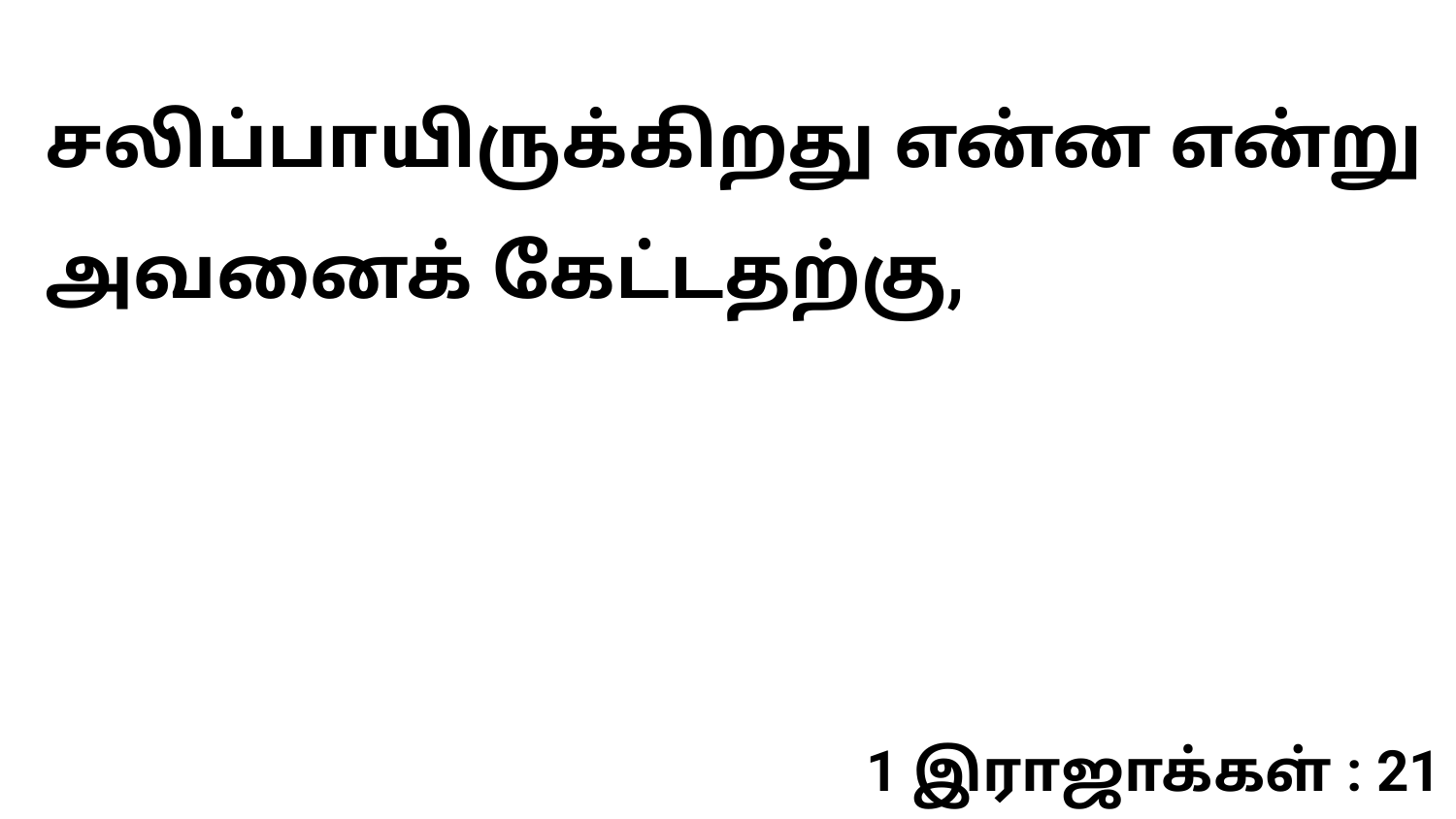

சலிப்பாயிருக்கிறது என்ன என்று அவனைக் கேட்டதற்கு,
1 இராஜாக்கள் : 21